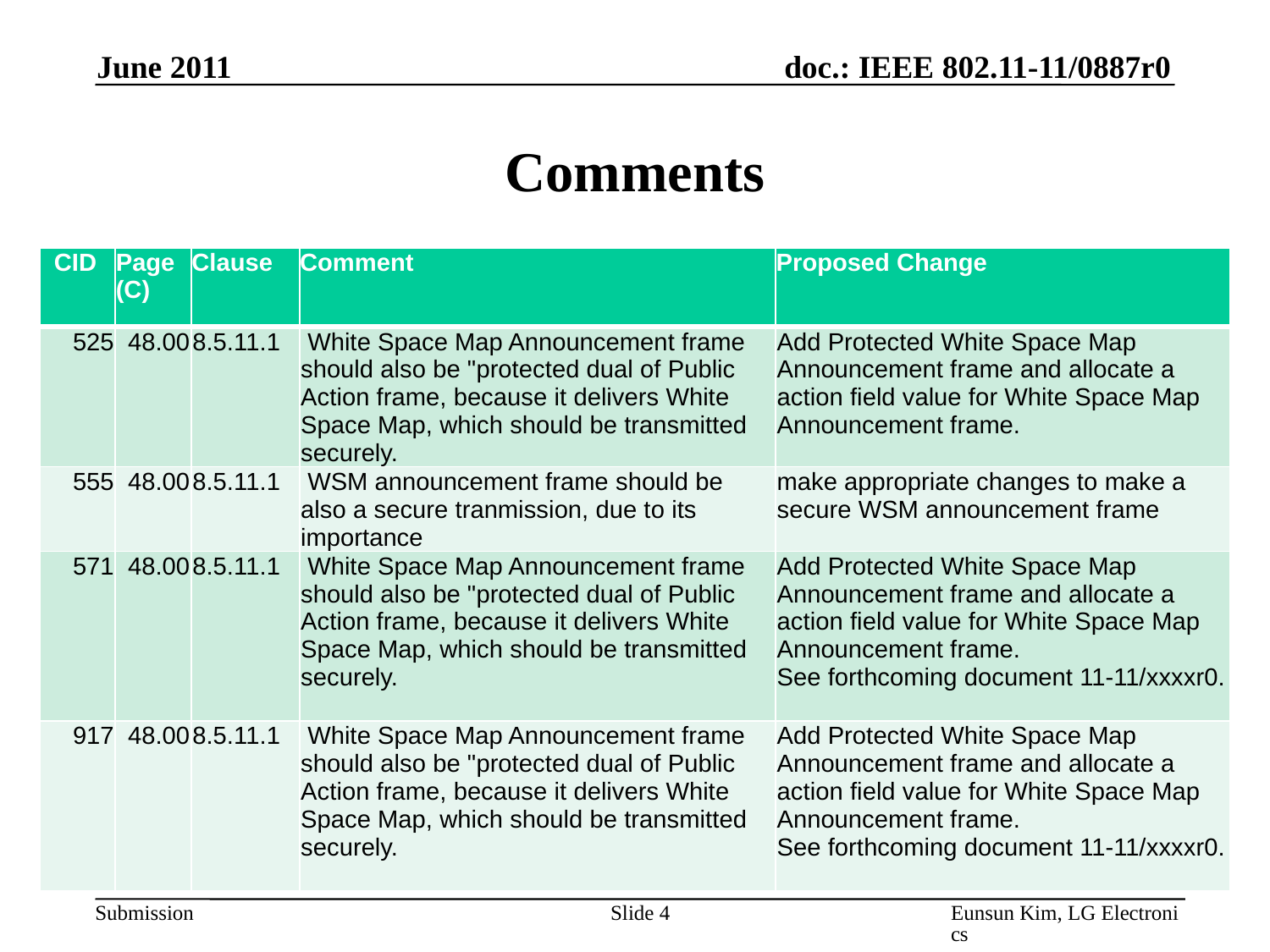

June 2011
# Comments
| CID | Page (C) | Clause | Comment | Proposed Change |
| --- | --- | --- | --- | --- |
| 525 | 48.00 | 8.5.11.1 | White Space Map Announcement frame should also be "protected dual of Public Action frame, because it delivers White Space Map, which should be transmitted securely. | Add Protected White Space Map Announcement frame and allocate a action field value for White Space Map Announcement frame. |
| 555 | 48.00 | 8.5.11.1 | WSM announcement frame should be also a secure tranmission, due to its importance | make appropriate changes to make a secure WSM announcement frame |
| 571 | 48.00 | 8.5.11.1 | White Space Map Announcement frame should also be "protected dual of Public Action frame, because it delivers White Space Map, which should be transmitted securely. | Add Protected White Space Map Announcement frame and allocate a action field value for White Space Map Announcement frame. See forthcoming document 11-11/xxxxr0. |
| 917 | 48.00 | 8.5.11.1 | White Space Map Announcement frame should also be "protected dual of Public Action frame, because it delivers White Space Map, which should be transmitted securely. | Add Protected White Space Map Announcement frame and allocate a action field value for White Space Map Announcement frame. See forthcoming document 11-11/xxxxr0. |

Slide 4
Eunsun Kim, LG Electronics